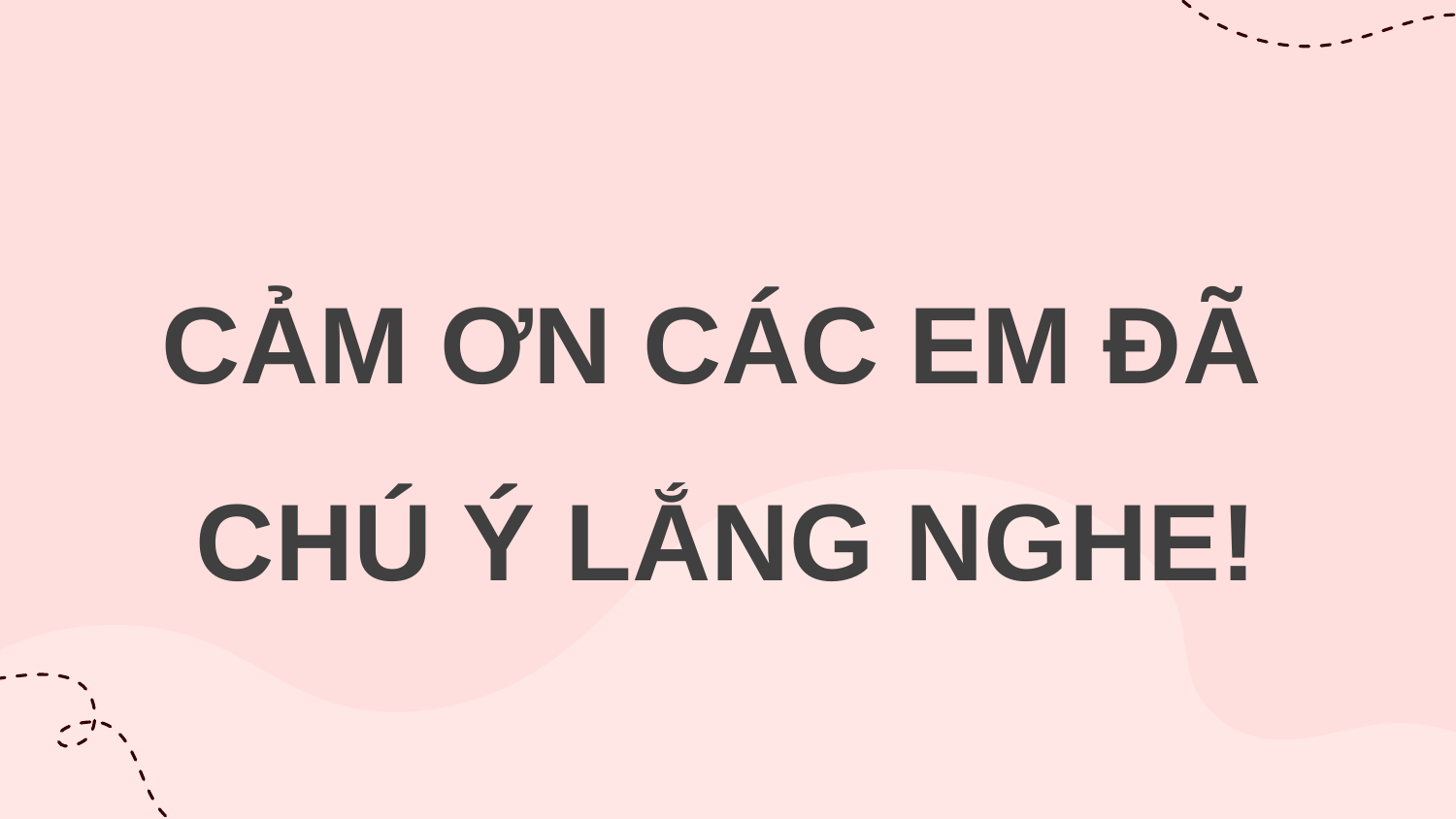

CẢM ƠN CÁC EM ĐÃ
CHÚ Ý LẮNG NGHE!